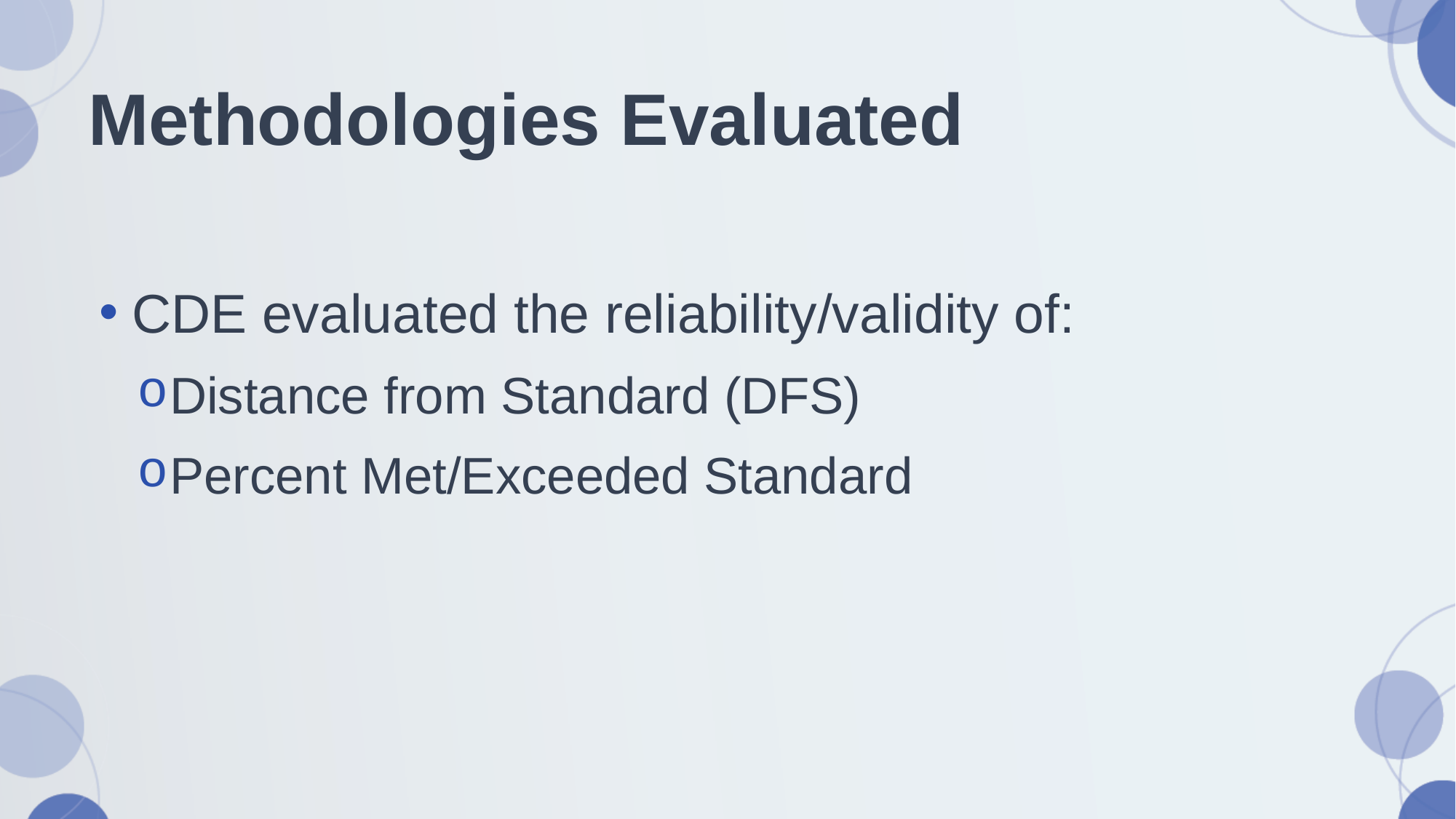

# Methodologies Evaluated
CDE evaluated the reliability/validity of:
Distance from Standard (DFS)
Percent Met/Exceeded Standard